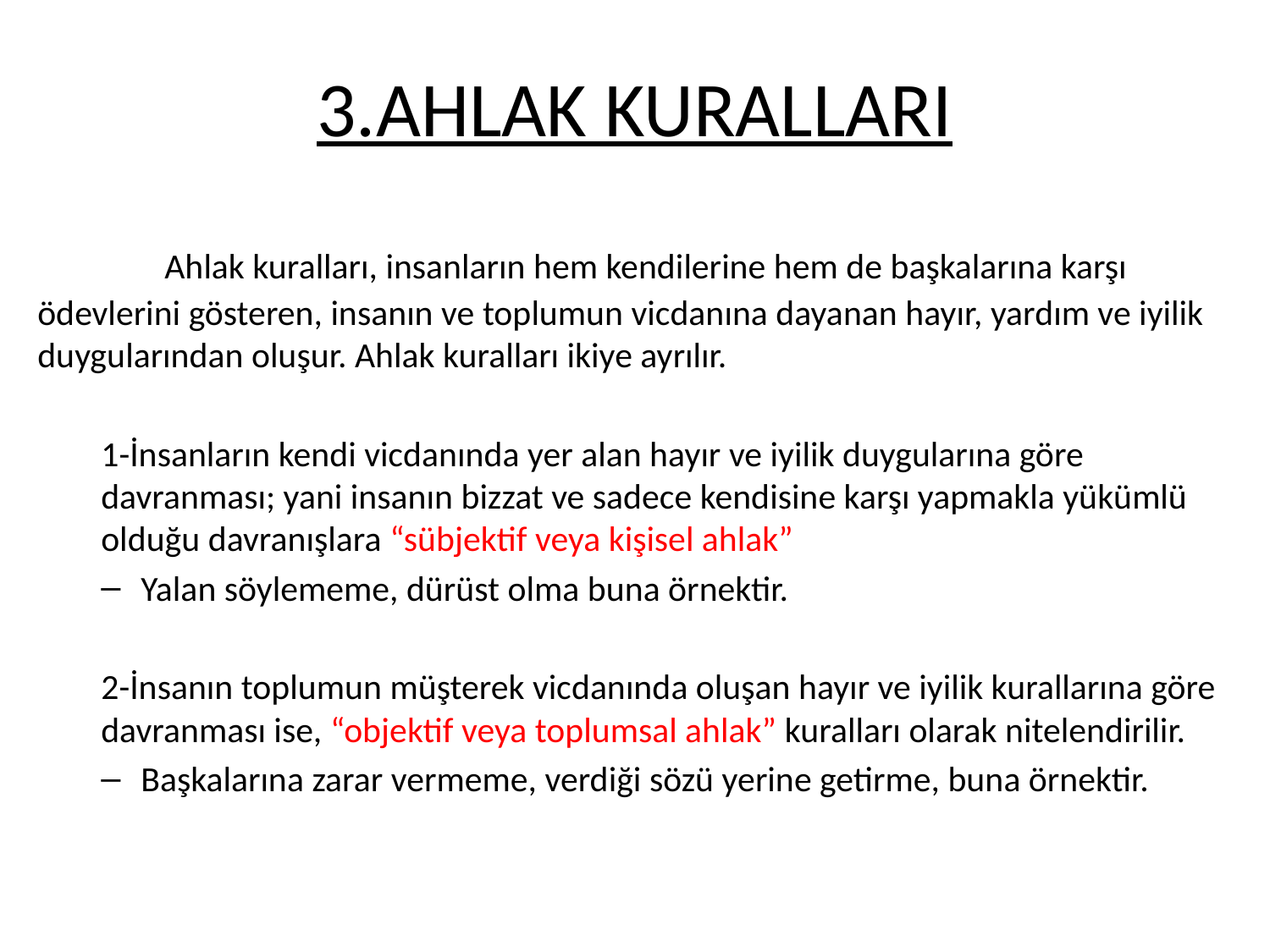

# 3.AHLAK KURALLARI
	Ahlak kuralları, insanların hem kendilerine hem de başkalarına karşı ödevlerini gösteren, insanın ve toplumun vicdanına dayanan hayır, yardım ve iyilik duygularından oluşur. Ahlak kuralları ikiye ayrılır.

1-İnsanların kendi vicdanında yer alan hayır ve iyilik duygularına göre davranması; yani insanın bizzat ve sadece kendisine karşı yapmakla yükümlü olduğu davranışlara “sübjektif veya kişisel ahlak”
Yalan söylememe, dürüst olma buna örnektir.

2-İnsanın toplumun müşterek vicdanında oluşan hayır ve iyilik kurallarına göre davranması ise, “objektif veya toplumsal ahlak” kuralları olarak nitelendirilir.
Başkalarına zarar vermeme, verdiği sözü yerine getirme, buna örnektir.